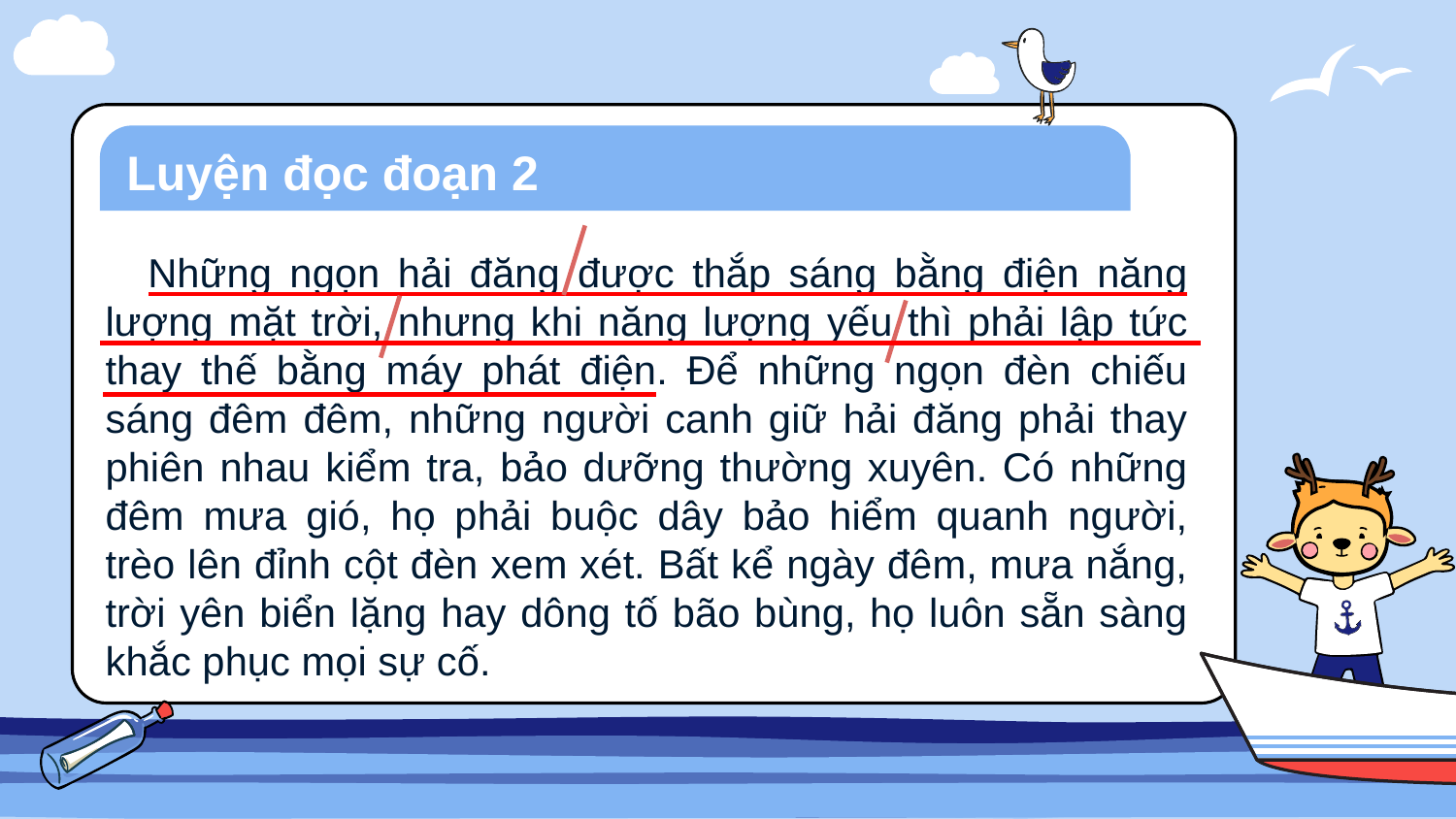

Luyện đọc đoạn 2
Những ngọn hải đăng được thắp sáng bằng điện năng lượng mặt trời, nhưng khi năng lượng yếu thì phải lập tức thay thế bằng máy phát điện. Để những ngọn đèn chiếu sáng đêm đêm, những người canh giữ hải đăng phải thay phiên nhau kiểm tra, bảo dưỡng thường xuyên. Có những đêm mưa gió, họ phải buộc dây bảo hiểm quanh người, trèo lên đỉnh cột đèn xem xét. Bất kể ngày đêm, mưa nắng, trời yên biển lặng hay dông tố bão bùng, họ luôn sẵn sàng khắc phục mọi sự cố.